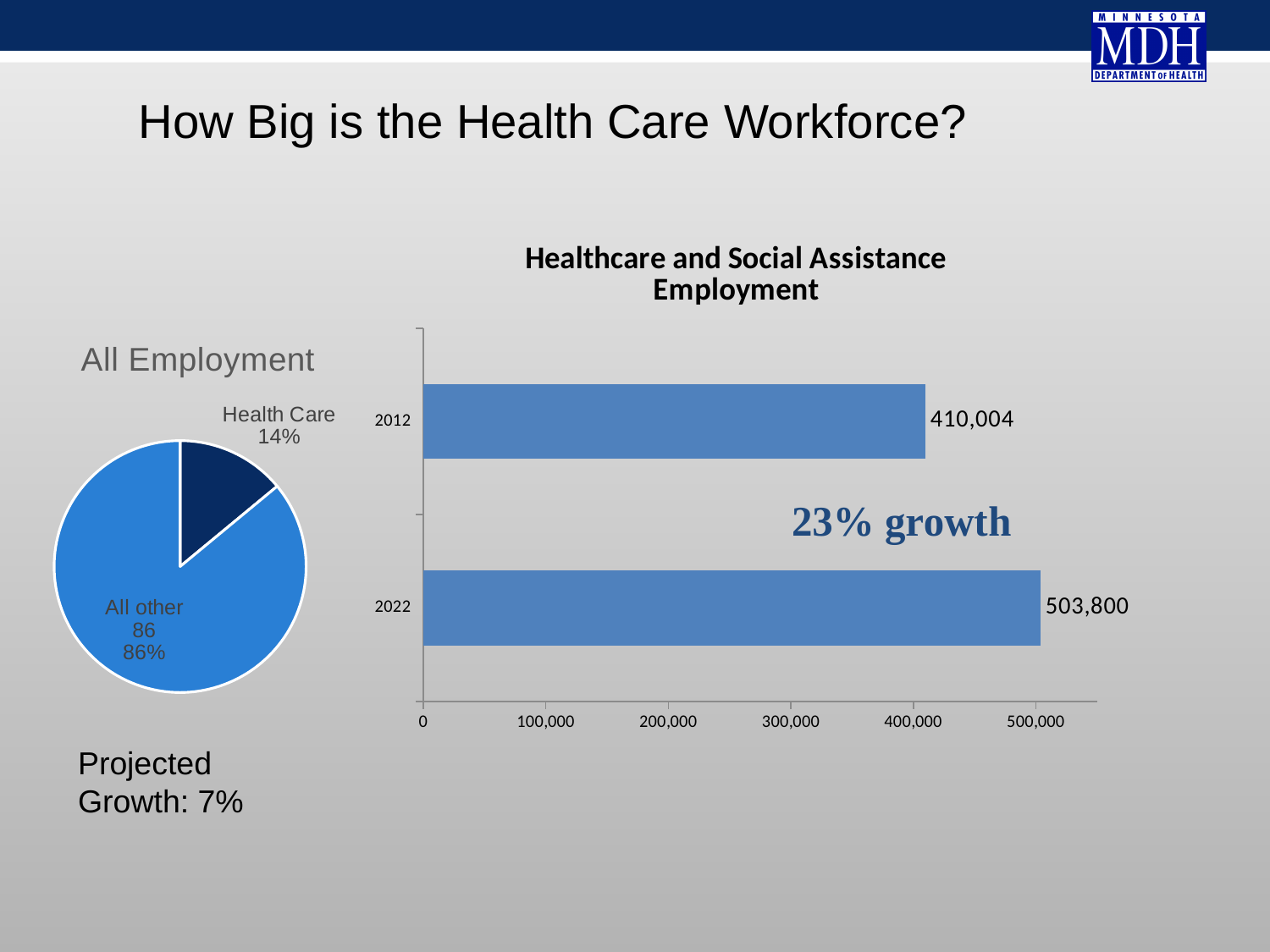

How Big is the Health Care Workforce?

### Chart: Healthcare and Social Assistance Employment

| Category | Healthcare & Social Assistance |
|---|---|
| 2022 | 503800.0 |
| 2012 | 410004.0 |

### Chart:

| Category | All Employment |
|---|---|
| Health Care | 14.0 |
| All other | 86.0 |
Projected Growth: 7%